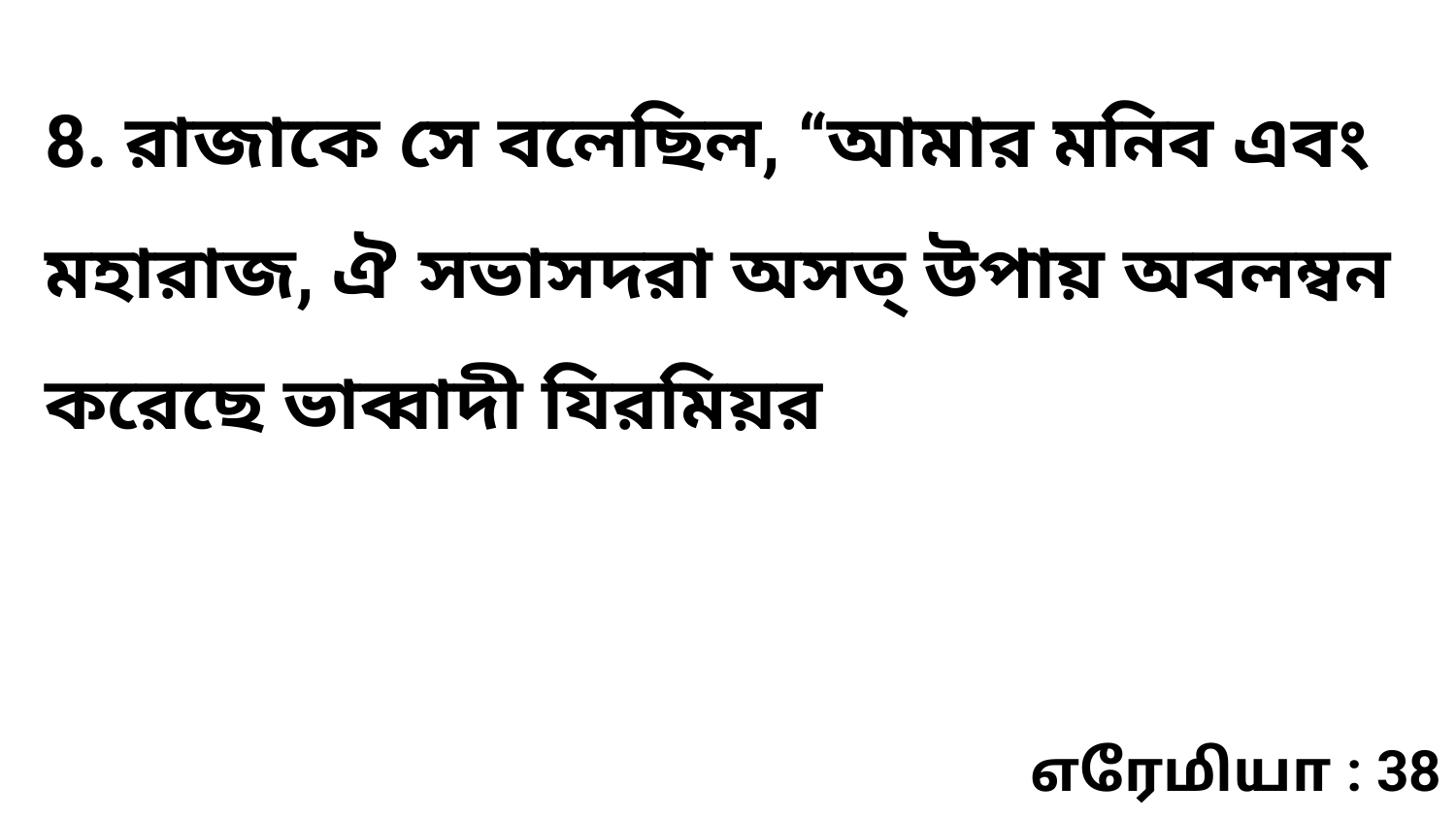

8. রাজাকে সে বলেছিল, “আমার মনিব এবং মহারাজ, ঐ সভাসদরা অসত্‌ উপায় অবলম্বন করেছে ভাব্বাদী যিরমিয়র
எரேமியா : 38